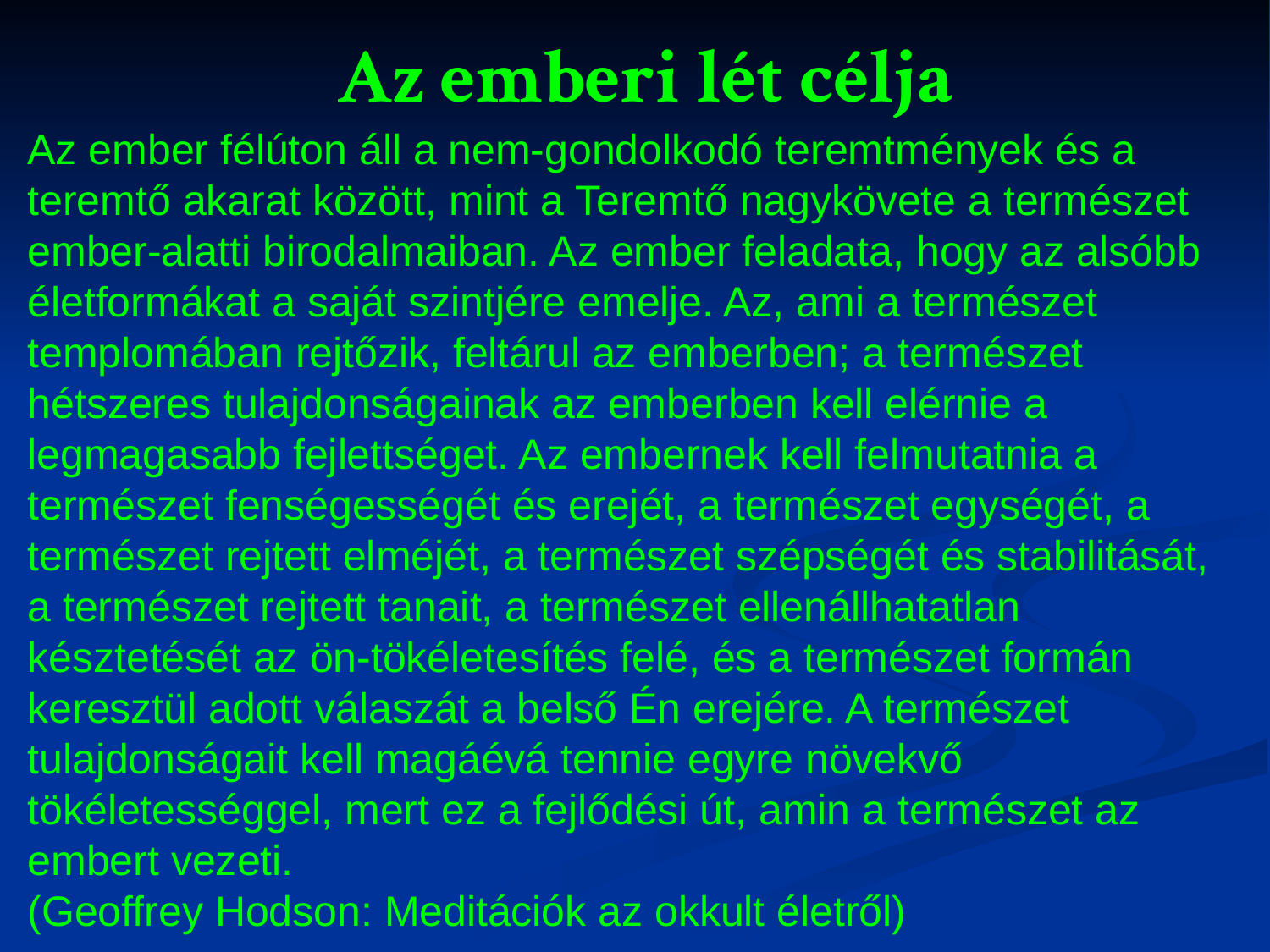

# Az emberi lét célja
Az ember félúton áll a nem-gondolkodó teremtmények és a teremtő akarat között, mint a Teremtő nagykövete a természet ember-alatti birodalmaiban. Az ember feladata, hogy az alsóbb életformákat a saját szintjére emelje. Az, ami a természet templomában rejtőzik, feltárul az emberben; a természet hétszeres tulajdonságainak az emberben kell elérnie a legmagasabb fejlettséget. Az embernek kell felmutatnia a természet fenségességét és erejét, a természet egységét, a természet rejtett elméjét, a természet szépségét és stabilitását, a természet rejtett tanait, a természet ellenállhatatlan késztetését az ön-tökéletesítés felé, és a természet formán keresztül adott válaszát a belső Én erejére. A természet tulajdonságait kell magáévá tennie egyre növekvő tökéletességgel, mert ez a fejlődési út, amin a természet az embert vezeti.
(Geoffrey Hodson: Meditációk az okkult életről)